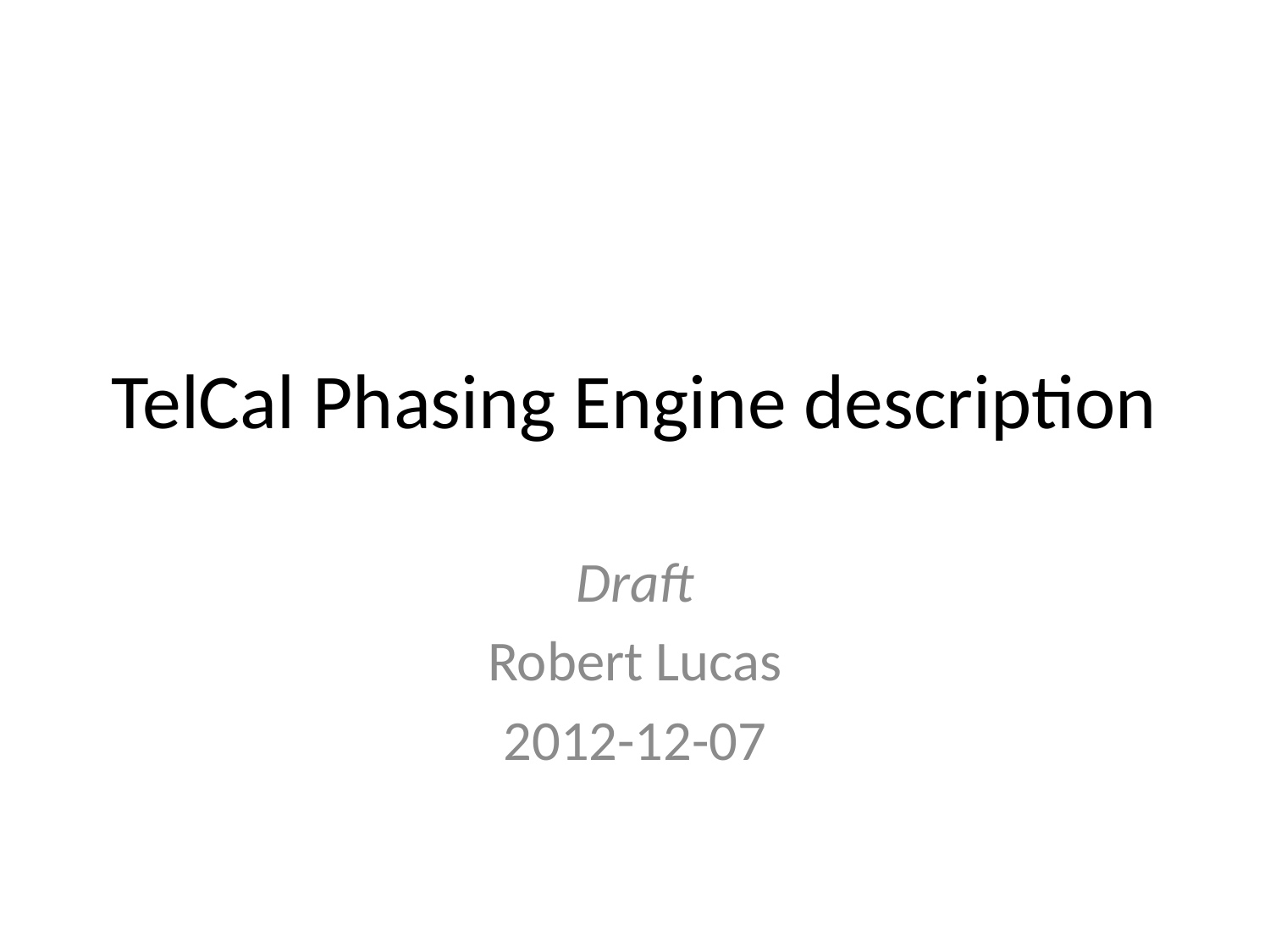

# TelCal Phasing Engine description
Draft
Robert Lucas
2012-12-07